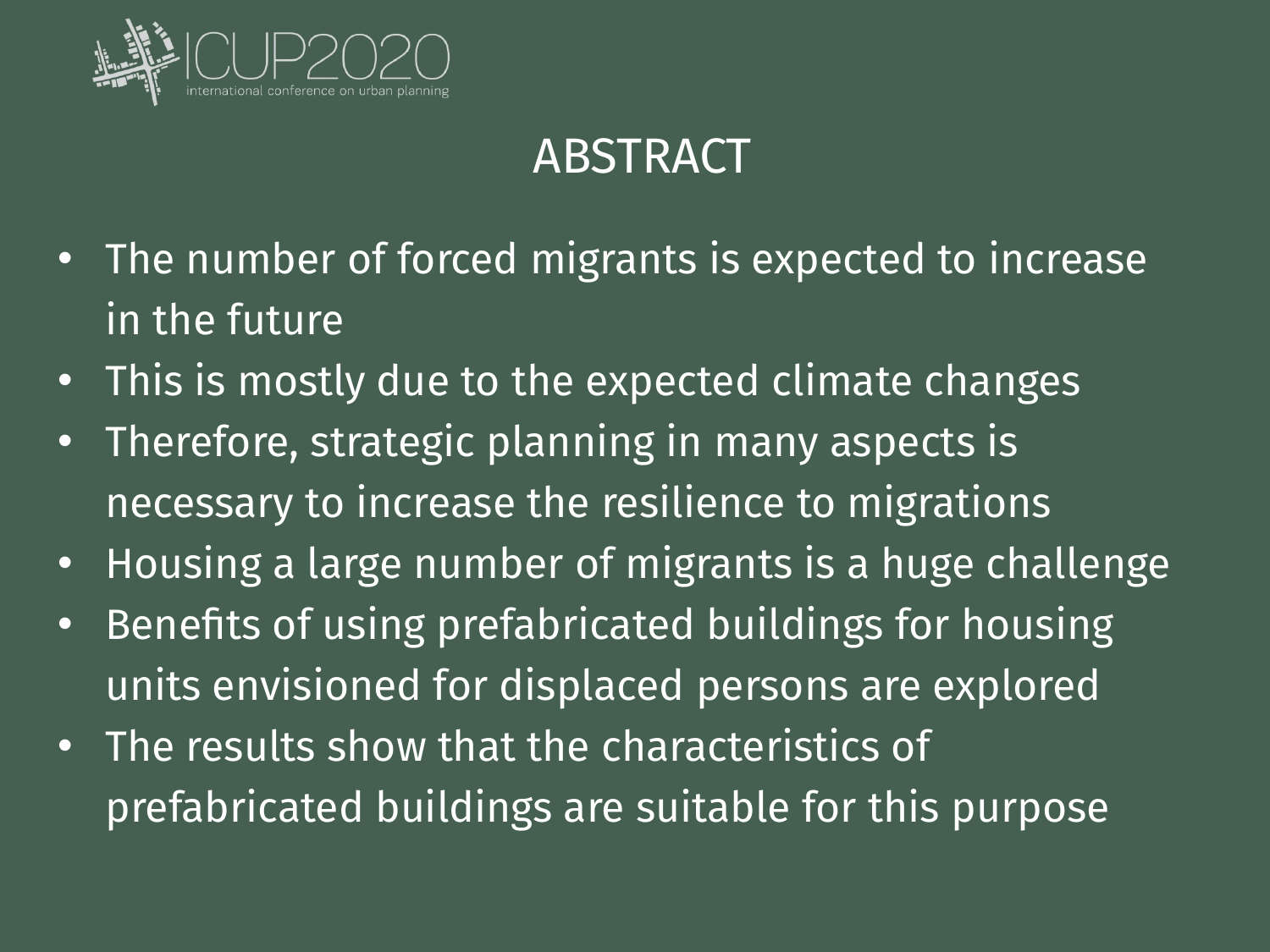

ABSTRACT
The number of forced migrants is expected to increase in the future
This is mostly due to the expected climate changes
Therefore, strategic planning in many aspects is necessary to increase the resilience to migrations
Housing a large number of migrants is a huge challenge
Benefits of using prefabricated buildings for housing units envisioned for displaced persons are explored
The results show that the characteristics of prefabricated buildings are suitable for this purpose